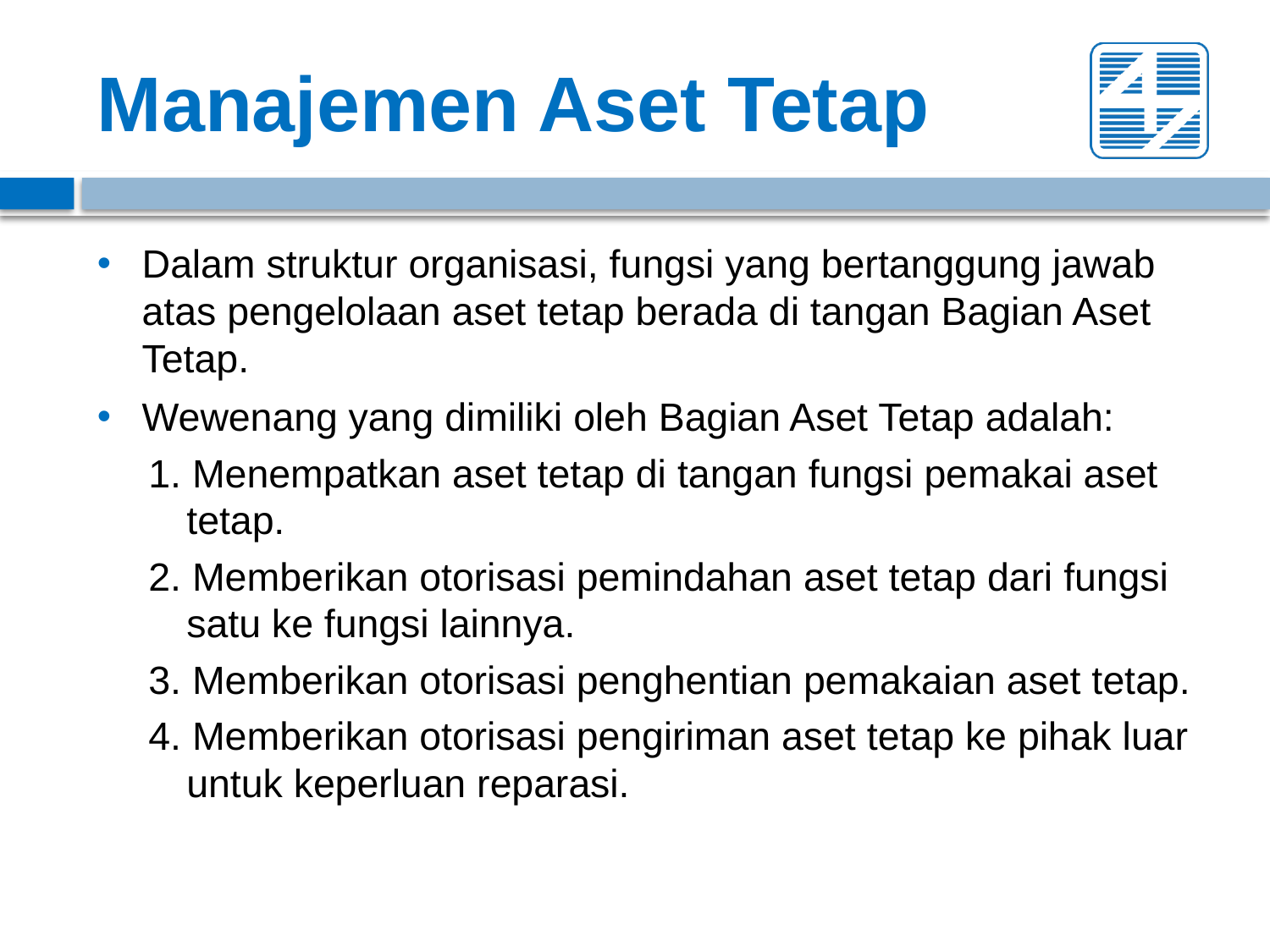

# Manajemen Aset Tetap
Dalam struktur organisasi, fungsi yang bertanggung jawab atas pengelolaan aset tetap berada di tangan Bagian Aset Tetap.
Wewenang yang dimiliki oleh Bagian Aset Tetap adalah:
1. Menempatkan aset tetap di tangan fungsi pemakai aset tetap.
2. Memberikan otorisasi pemindahan aset tetap dari fungsi satu ke fungsi lainnya.
3. Memberikan otorisasi penghentian pemakaian aset tetap.
4. Memberikan otorisasi pengiriman aset tetap ke pihak luar untuk keperluan reparasi.